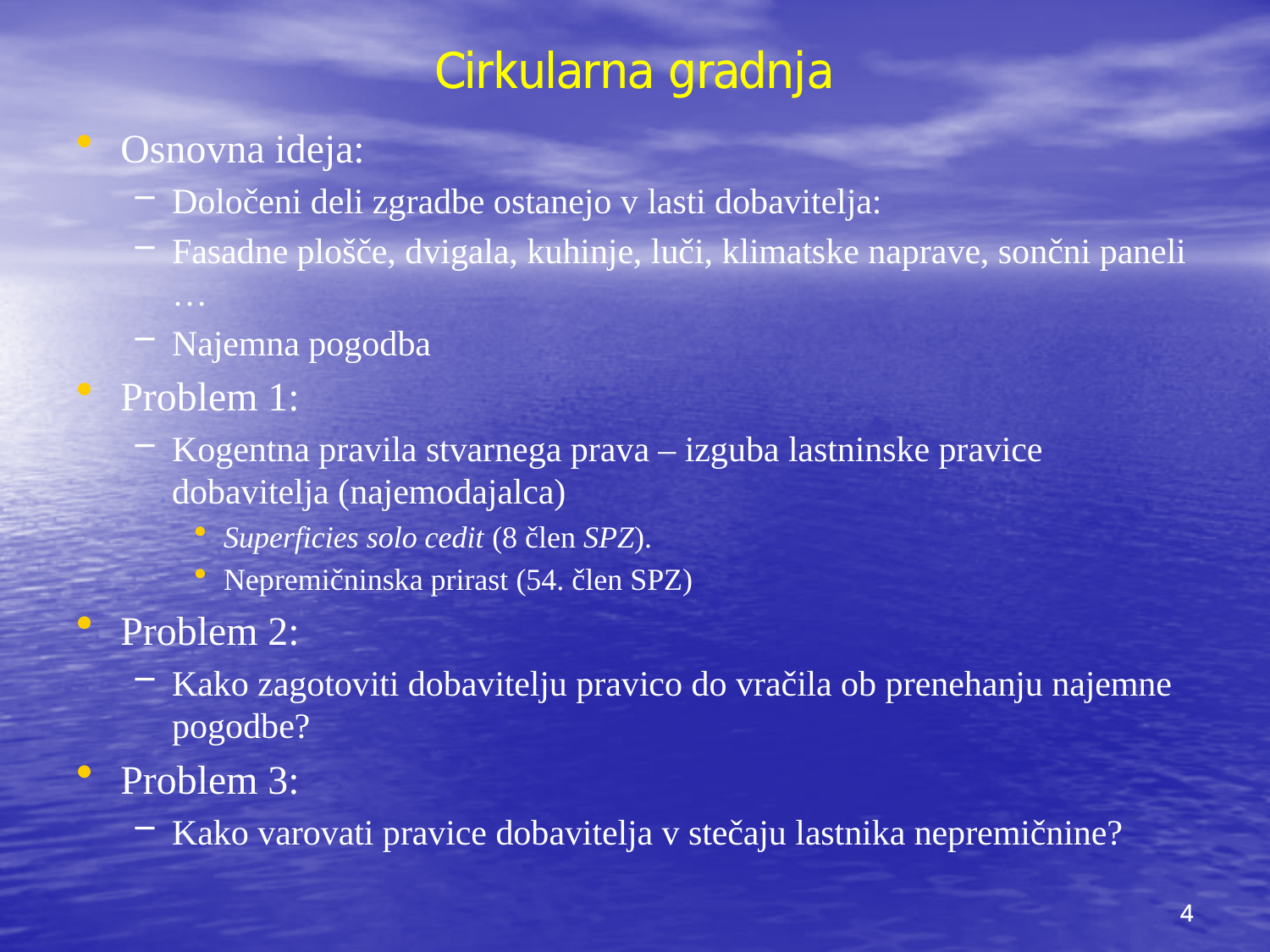

Cirkularna gradnja
Osnovna ideja:
Določeni deli zgradbe ostanejo v lasti dobavitelja:
Fasadne plošče, dvigala, kuhinje, luči, klimatske naprave, sončni paneli …
Najemna pogodba
Problem 1:
Kogentna pravila stvarnega prava – izguba lastninske pravice dobavitelja (najemodajalca)
Superficies solo cedit (8 člen SPZ).
Nepremičninska prirast (54. člen SPZ)
Problem 2:
Kako zagotoviti dobavitelju pravico do vračila ob prenehanju najemne pogodbe?
Problem 3:
Kako varovati pravice dobavitelja v stečaju lastnika nepremičnine?

4
4